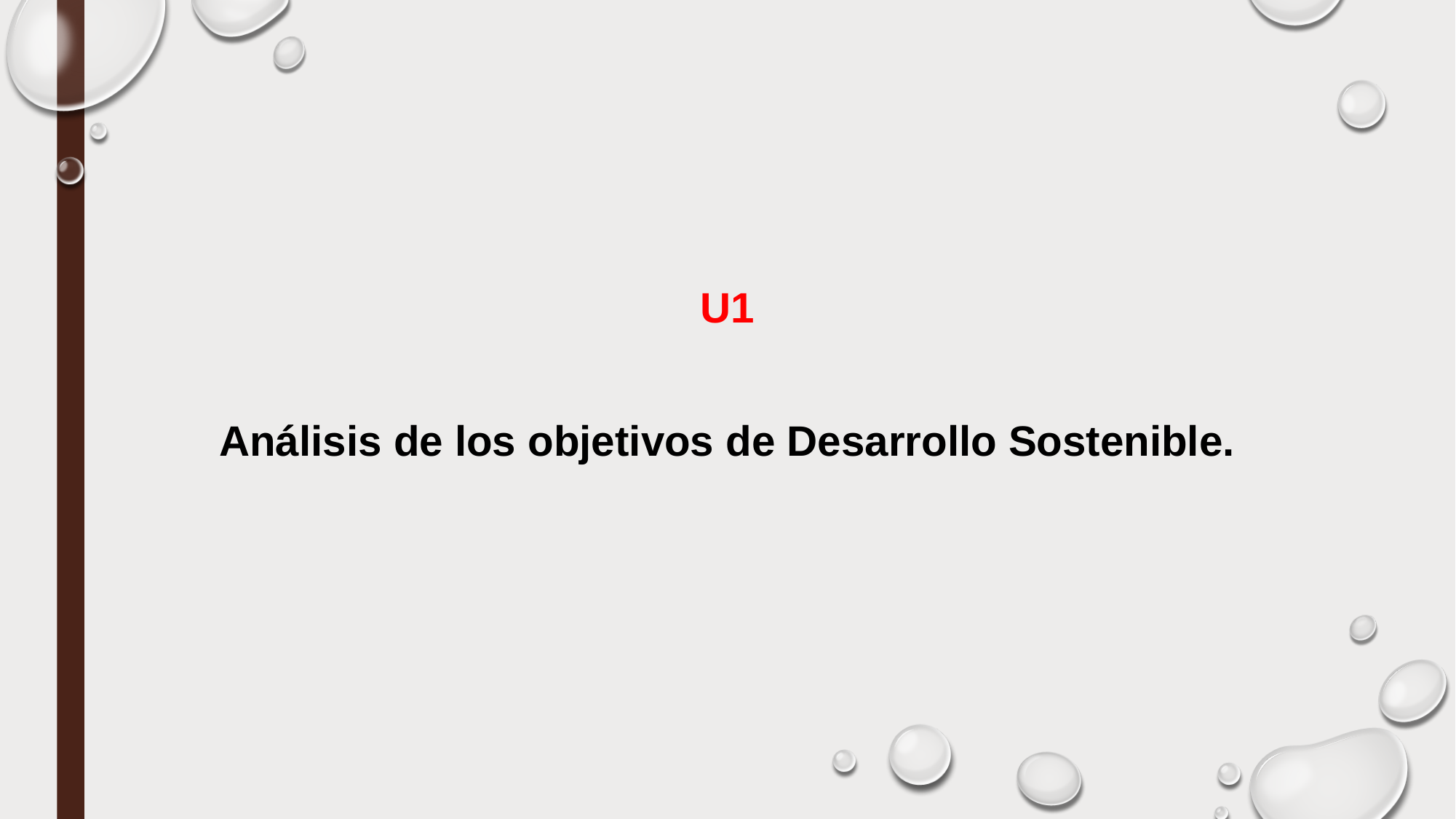

U1

Análisis de los objetivos de Desarrollo Sostenible.